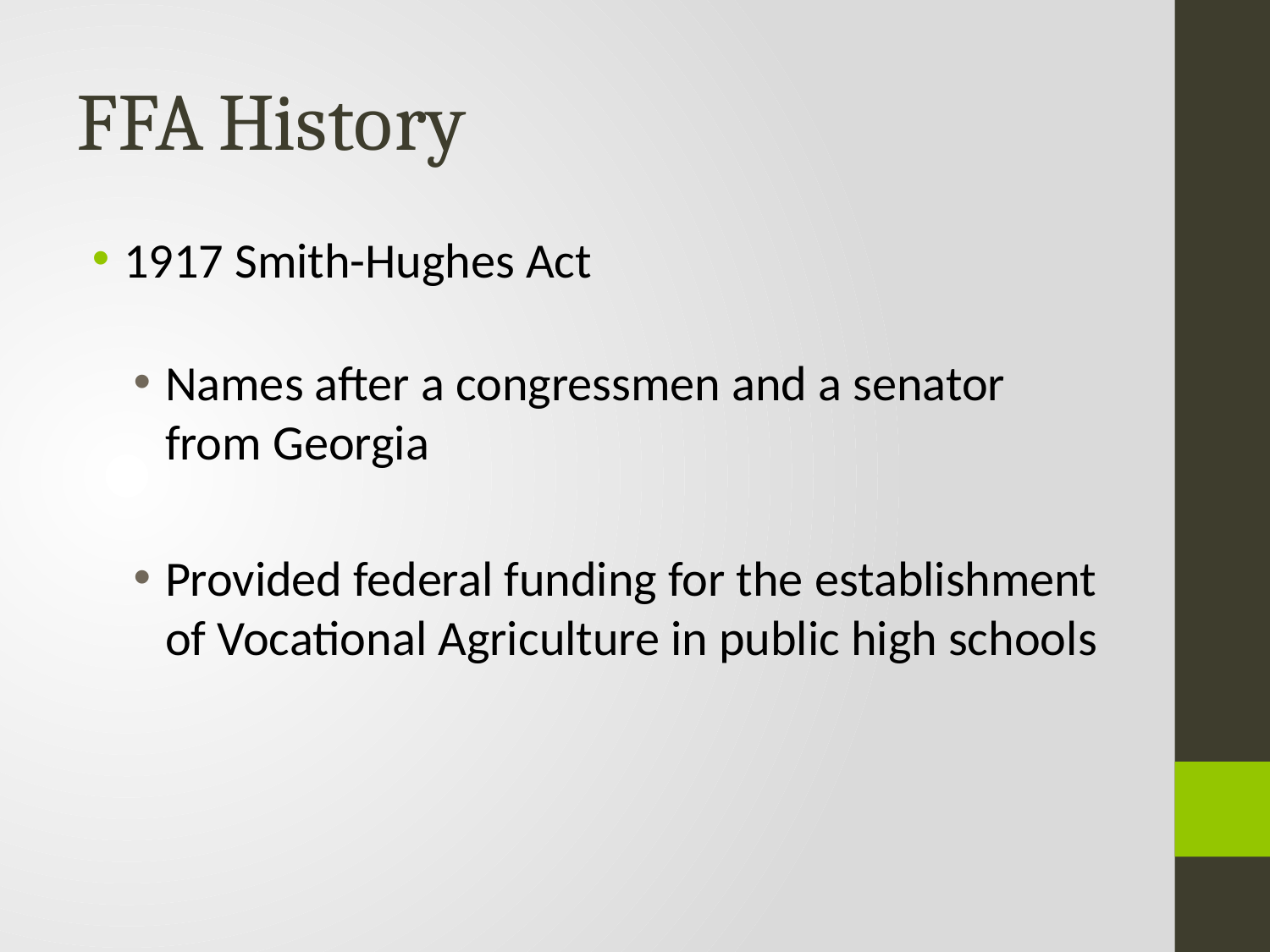

# FFA History
1917 Smith-Hughes Act

Names after a congressmen and a senator from Georgia

Provided federal funding for the establishment of Vocational Agriculture in public high schools